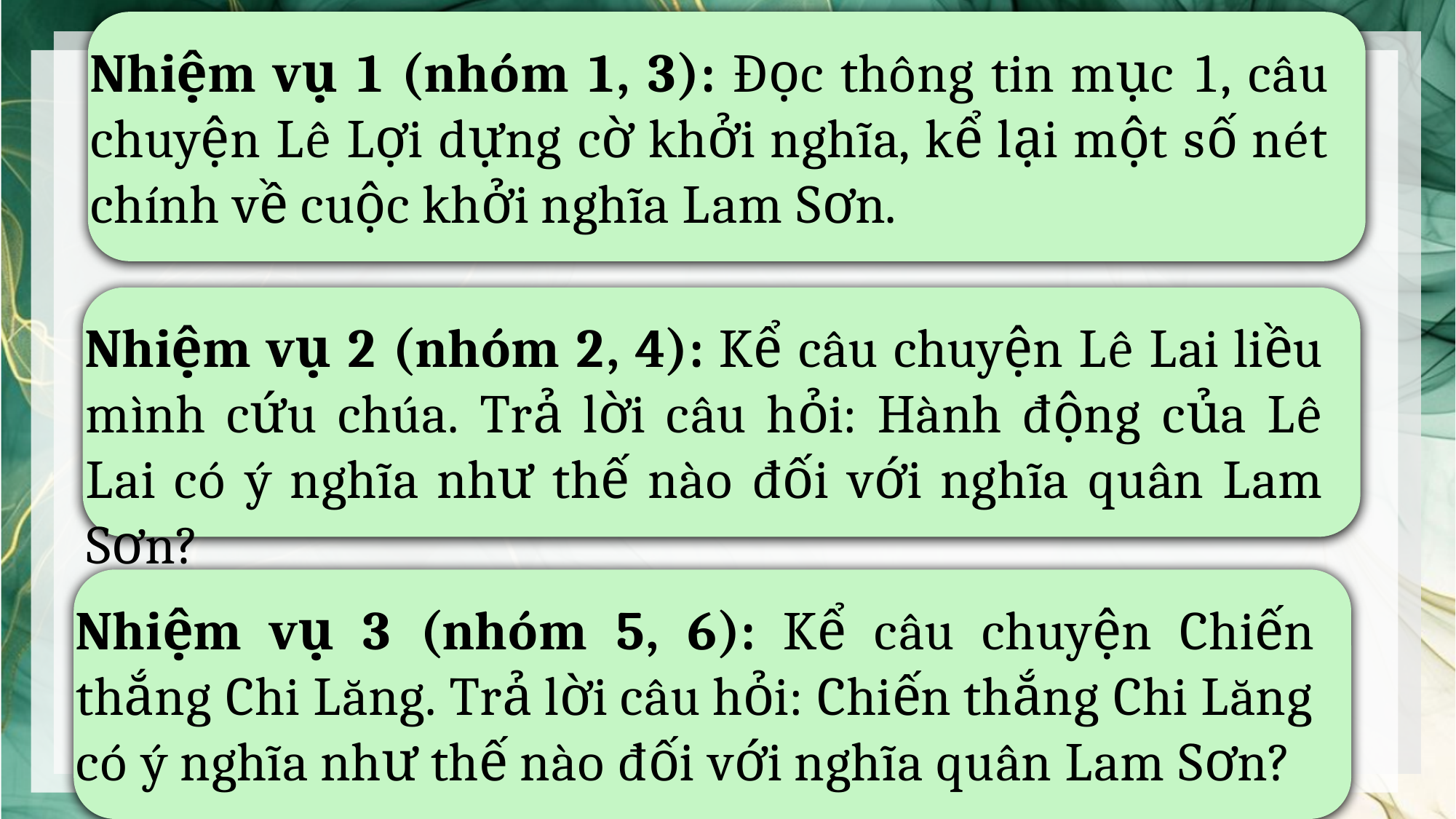

Nhiệm vụ 1 (nhóm 1, 3): Đọc thông tin mục 1, câu chuyện Lê Lợi dựng cờ khởi nghĩa, kể lại một số nét chính về cuộc khởi nghĩa Lam Sơn.

Nhiệm vụ 2 (nhóm 2, 4): Kể câu chuyện Lê Lai liều mình cứu chúa. Trả lời câu hỏi: Hành động của Lê Lai có ý nghĩa như thế nào đối với nghĩa quân Lam Sơn?

Nhiệm vụ 3 (nhóm 5, 6): Kể câu chuyện Chiến thắng Chi Lăng. Trả lời câu hỏi: Chiến thắng Chi Lăng có ý nghĩa như thế nào đối với nghĩa quân Lam Sơn?